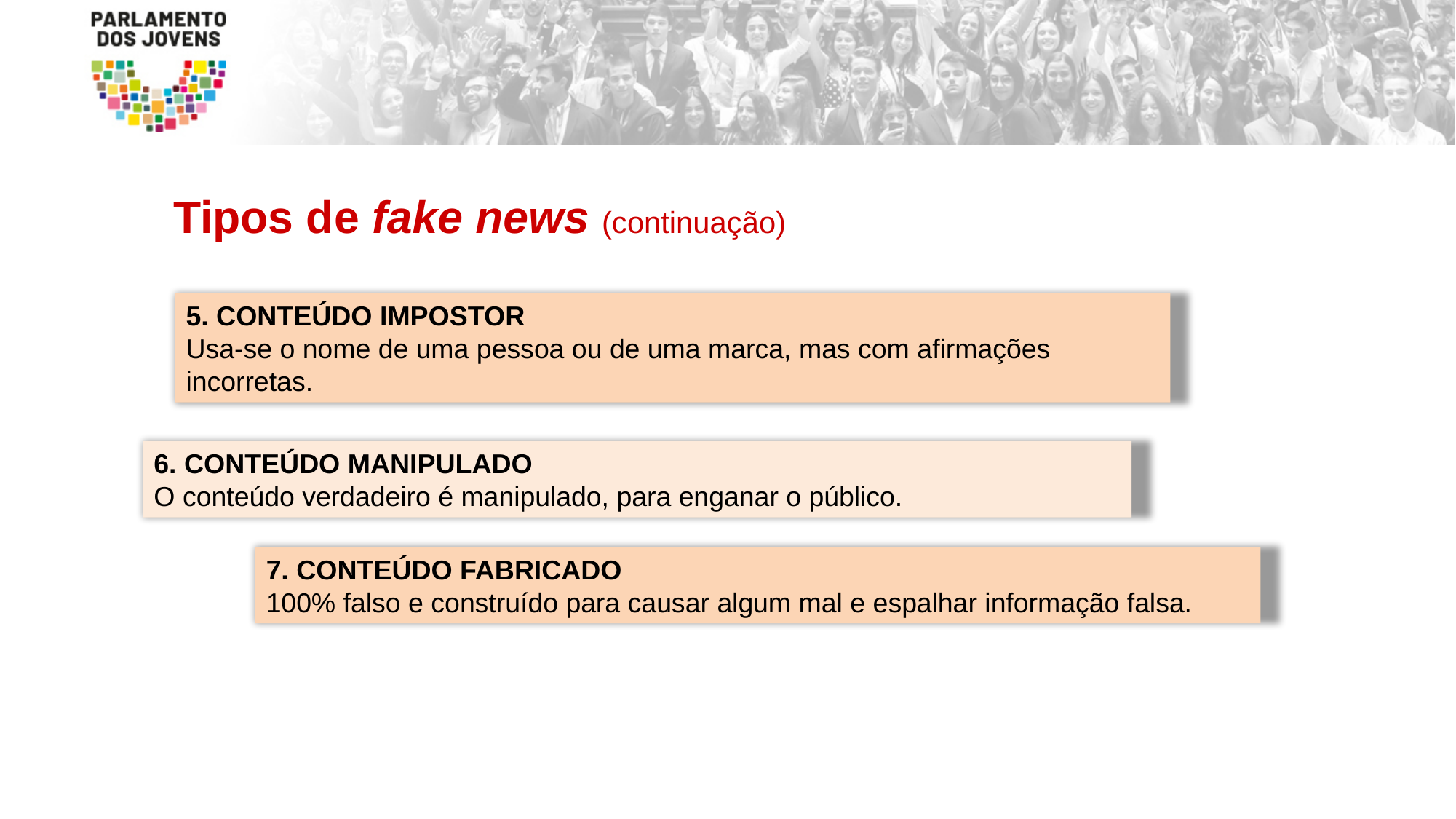

Tipos de fake news (continuação)
5. CONTEÚDO IMPOSTOR
Usa-se o nome de uma pessoa ou de uma marca, mas com afirmações incorretas.
6. CONTEÚDO MANIPULADO
O conteúdo verdadeiro é manipulado, para enganar o público.
7. CONTEÚDO FABRICADO
100% falso e construído para causar algum mal e espalhar informação falsa.